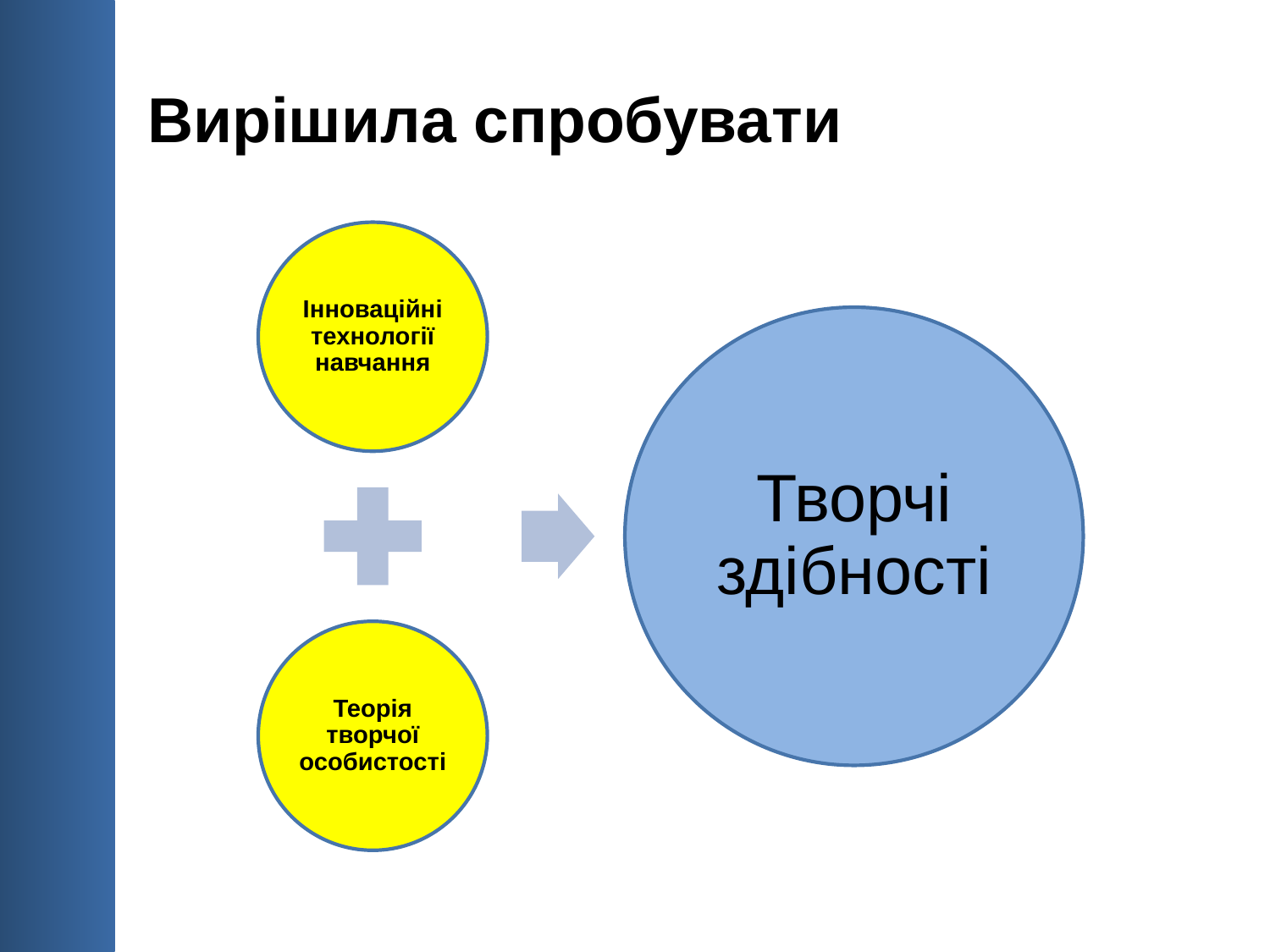

# Вирішила спробувати
Інноваційні технології навчання

Теорія творчої особистості

Творчі здібності